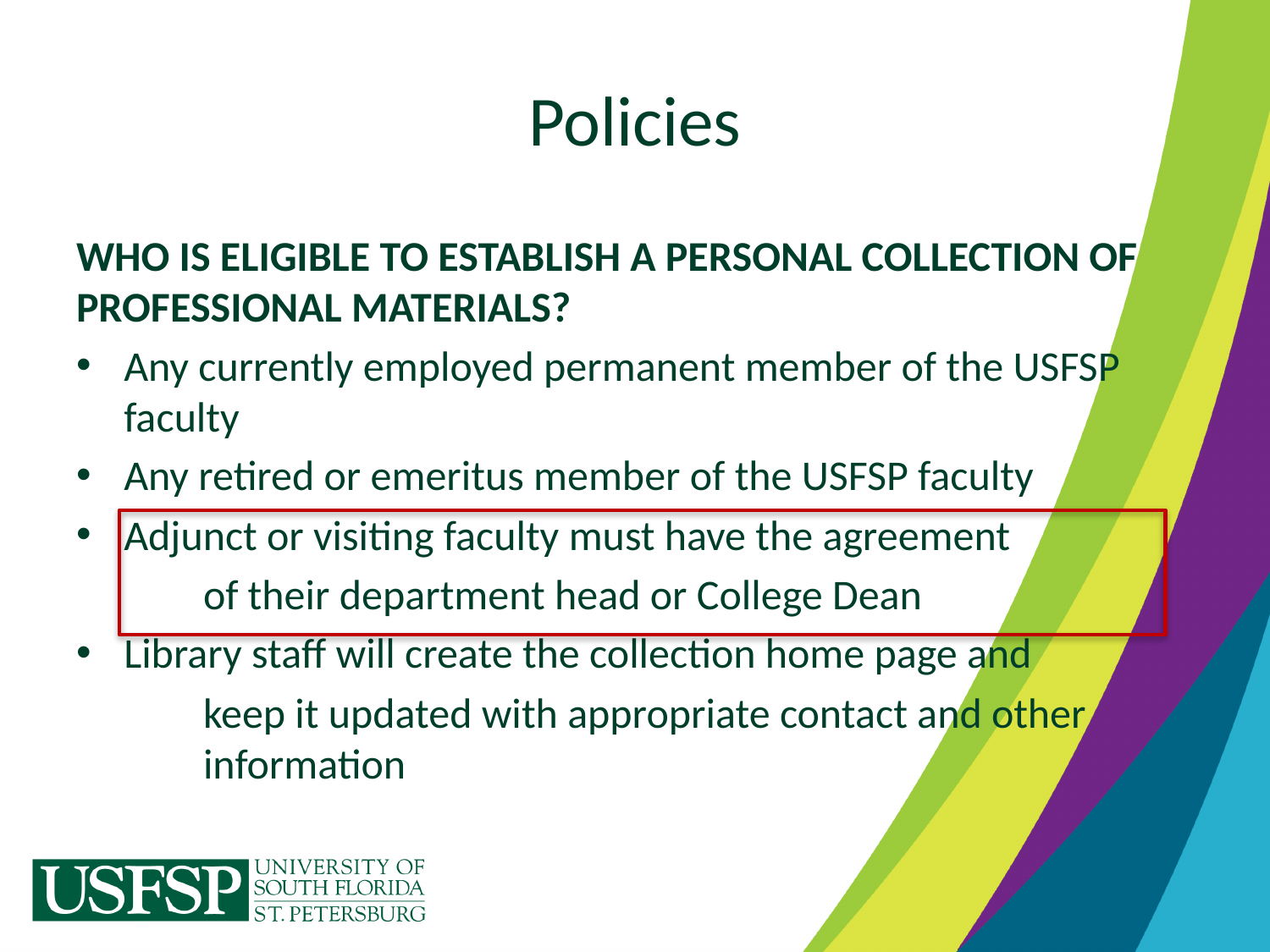

# Policies
WHO IS ELIGIBLE TO ESTABLISH A PERSONAL COLLECTION OF PROFESSIONAL MATERIALS?
Any currently employed permanent member of the USFSP faculty
Any retired or emeritus member of the USFSP faculty
Adjunct or visiting faculty must have the agreement
	of their department head or College Dean
Library staff will create the collection home page and
	keep it updated with appropriate contact and other 	information